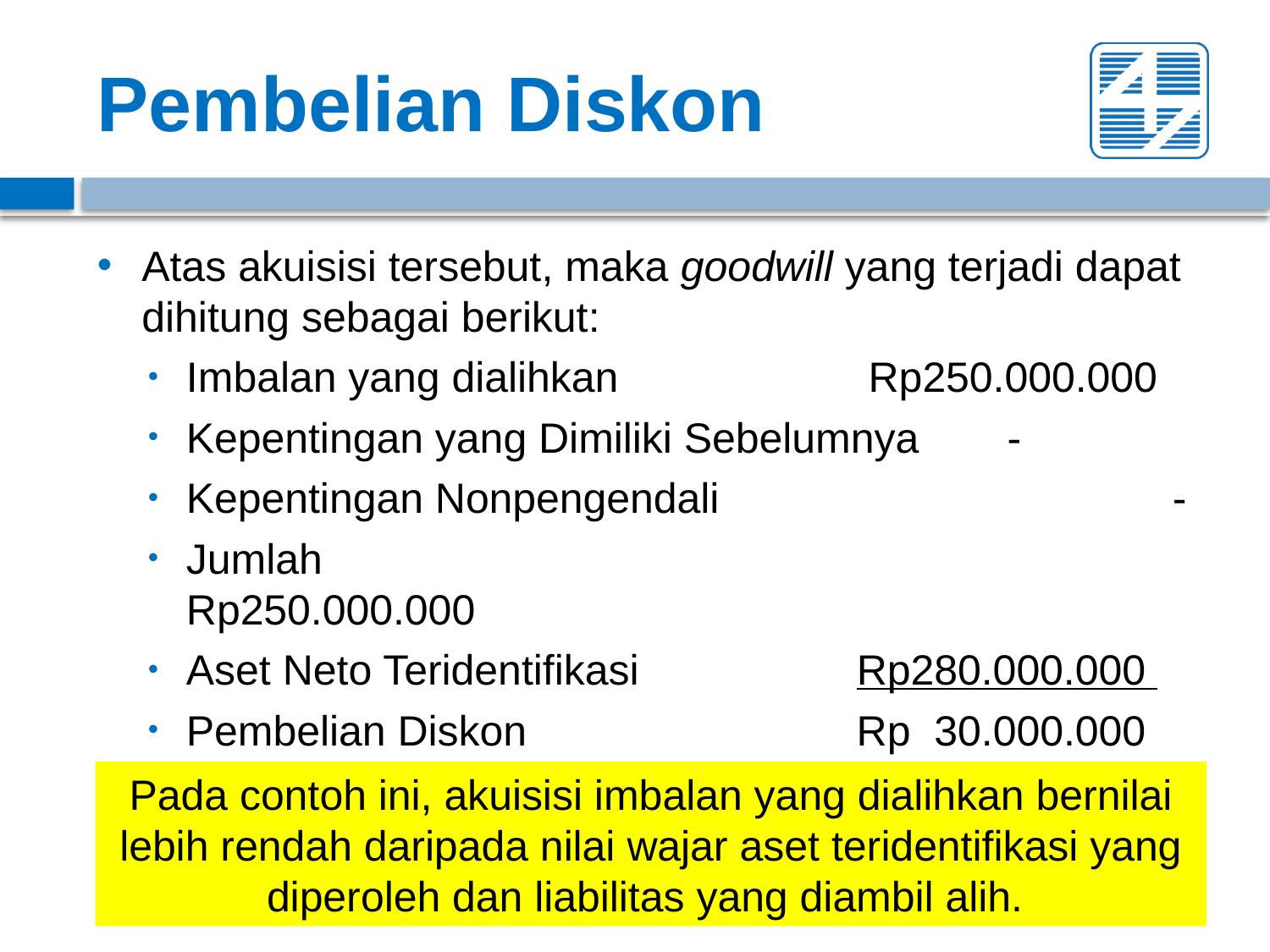

# Pembelian Diskon
Atas akuisisi tersebut, maka goodwill yang terjadi dapat dihitung sebagai berikut:
Imbalan yang dialihkan 		    Rp250.000.000
Kepentingan yang Dimiliki Sebelumnya 	     -
Kepentingan Nonpengendali		                   -
Jumlah 					   Rp250.000.000
Aset Neto Teridentifikasi		   Rp280.000.000
Pembelian Diskon 			   Rp  30.000.000
Pada contoh ini, akuisisi imbalan yang dialihkan bernilai lebih rendah daripada nilai wajar aset teridentifikasi yang diperoleh dan liabilitas yang diambil alih.